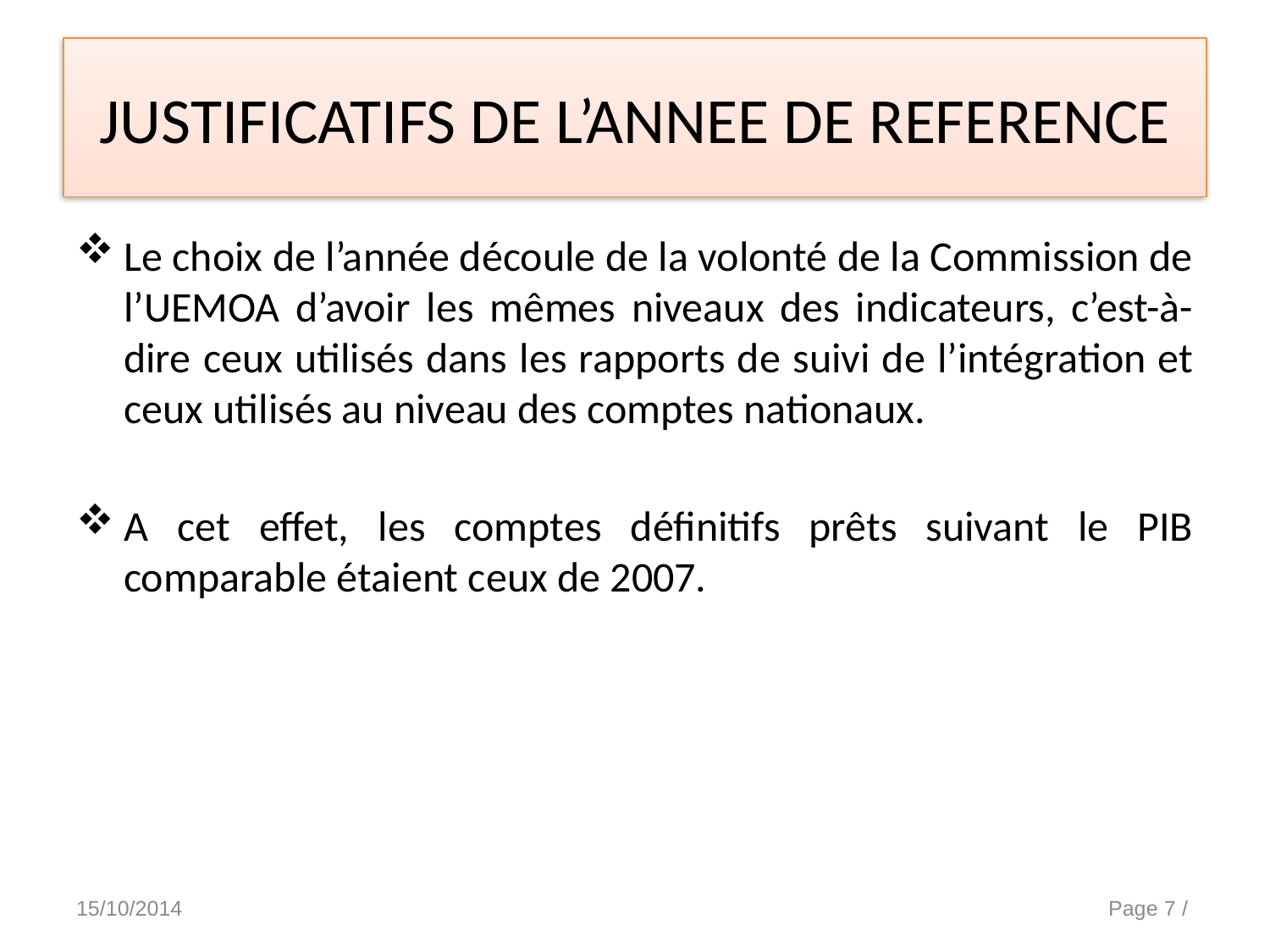

# JUSTIFICATIFS DE L’ANNEE DE REFERENCE
Le choix de l’année découle de la volonté de la Commission de l’UEMOA d’avoir les mêmes niveaux des indicateurs, c’est-à-dire ceux utilisés dans les rapports de suivi de l’intégration et ceux utilisés au niveau des comptes nationaux.

A cet effet, les comptes définitifs prêts suivant le PIB comparable étaient ceux de 2007.
15/10/2014
PRESENTATION DE LA MCS & DU MEGC DU MALI
Page 7 /